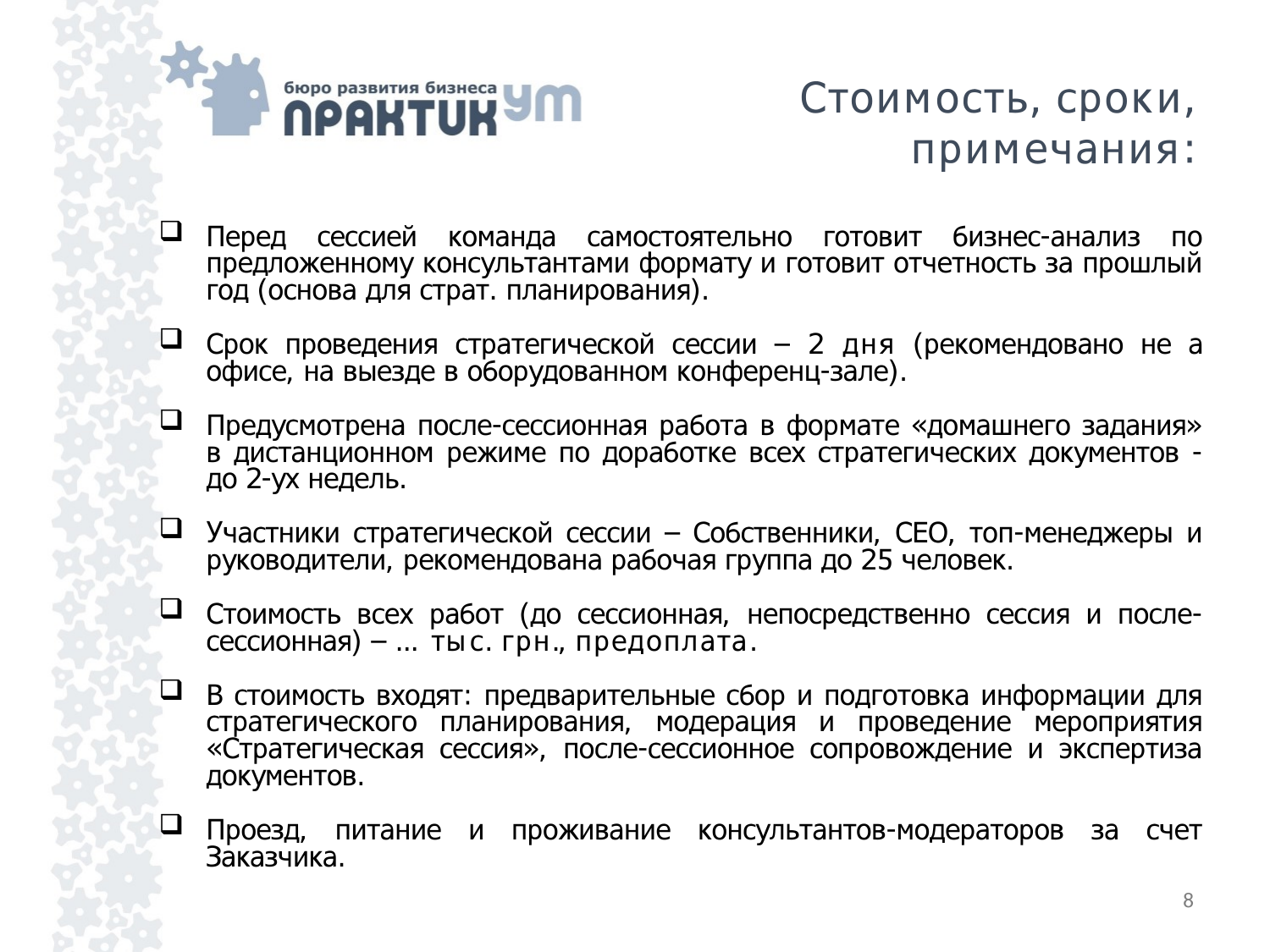

Стоимость, сроки, примечания:

Перед сессией команда самостоятельно готовит бизнес-анализ по предложенному консультантами формату и готовит отчетность за прошлый год (основа для страт. планирования).

Срок проведения стратегической сессии – 2 дня (рекомендовано не а офисе, на выезде в оборудованном конференц-зале).

Предусмотрена после-сессионная работа в формате «домашнего задания» в дистанционном режиме по доработке всех стратегических документов - до 2-ух недель.

Участники стратегической сессии – Собственники, СЕО, топ-менеджеры и руководители, рекомендована рабочая группа до 25 человек.

Стоимость всех работ (до сессионная, непосредственно сессия и после-сессионная) – … тыс. грн., предоплата.

В стоимость входят: предварительные сбор и подготовка информации для стратегического планирования, модерация и проведение мероприятия «Стратегическая сессия», после-сессионное сопровождение и экспертиза документов.

Проезд, питание и проживание консультантов-модераторов за счет Заказчика.
8